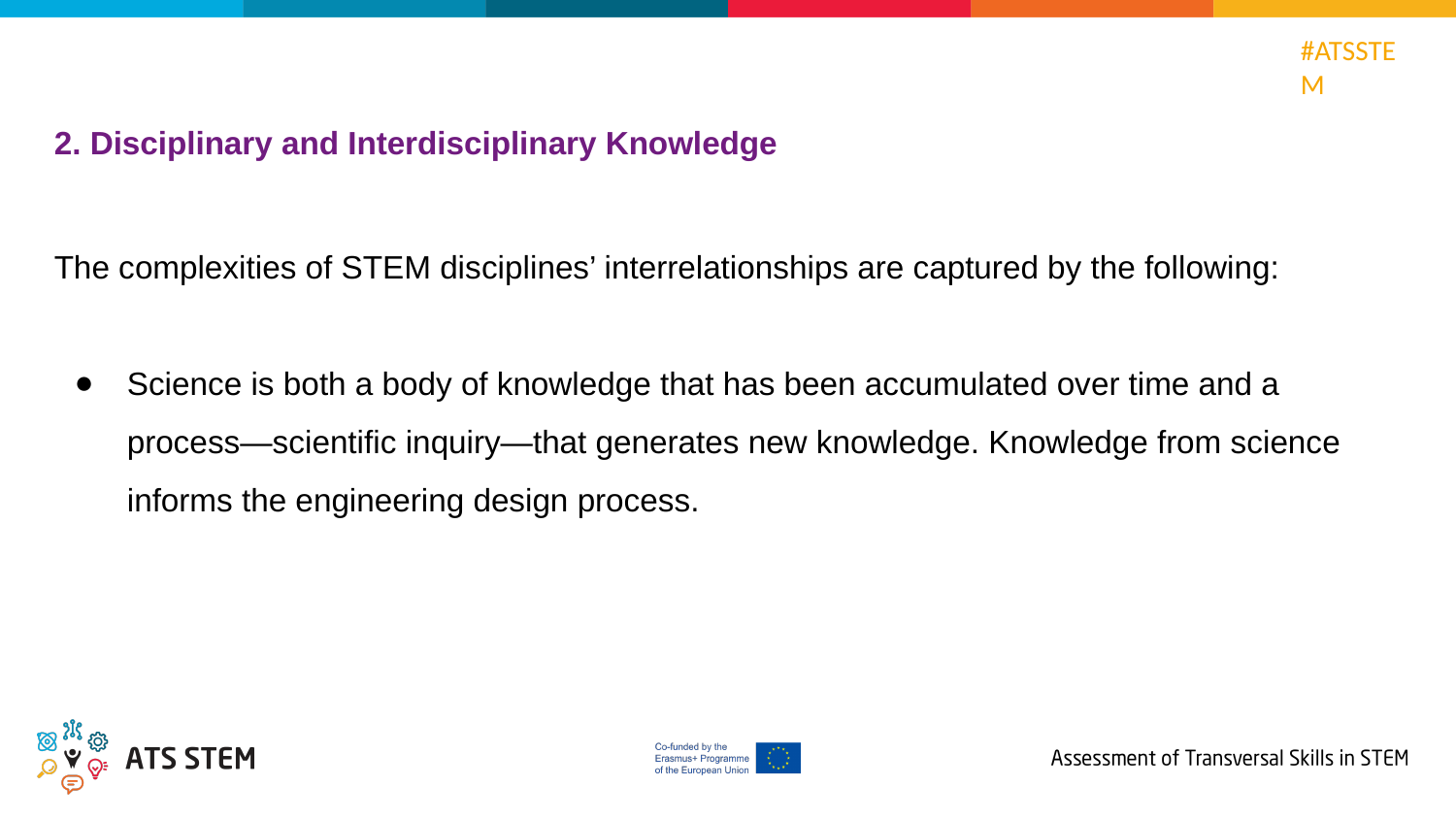

2. Disciplinary and Interdisciplinary Knowledge
The complexities of STEM disciplines’ interrelationships are captured by the following:
Science is both a body of knowledge that has been accumulated over time and a
process—scientific inquiry—that generates new knowledge. Knowledge from science informs the engineering design process.